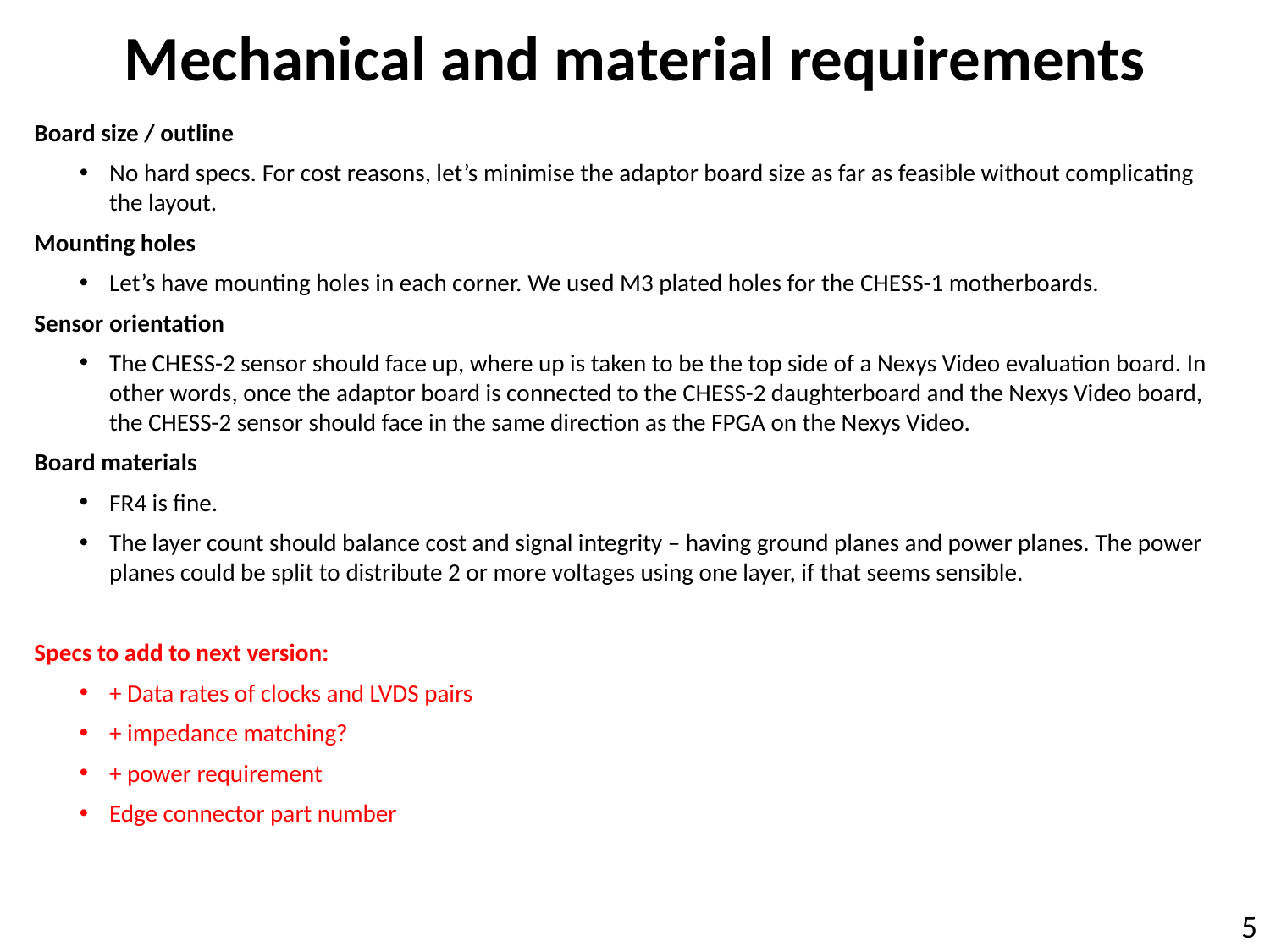

Mechanical and material requirements
Board size / outline
No hard specs. For cost reasons, let’s minimise the adaptor board size as far as feasible without complicating the layout.
Mounting holes
Let’s have mounting holes in each corner. We used M3 plated holes for the CHESS-1 motherboards.
Sensor orientation
The CHESS-2 sensor should face up, where up is taken to be the top side of a Nexys Video evaluation board. In other words, once the adaptor board is connected to the CHESS-2 daughterboard and the Nexys Video board, the CHESS-2 sensor should face in the same direction as the FPGA on the Nexys Video.
Board materials
FR4 is fine.
The layer count should balance cost and signal integrity – having ground planes and power planes. The power planes could be split to distribute 2 or more voltages using one layer, if that seems sensible.

Specs to add to next version:
+ Data rates of clocks and LVDS pairs
+ impedance matching?
+ power requirement
Edge connector part number
5